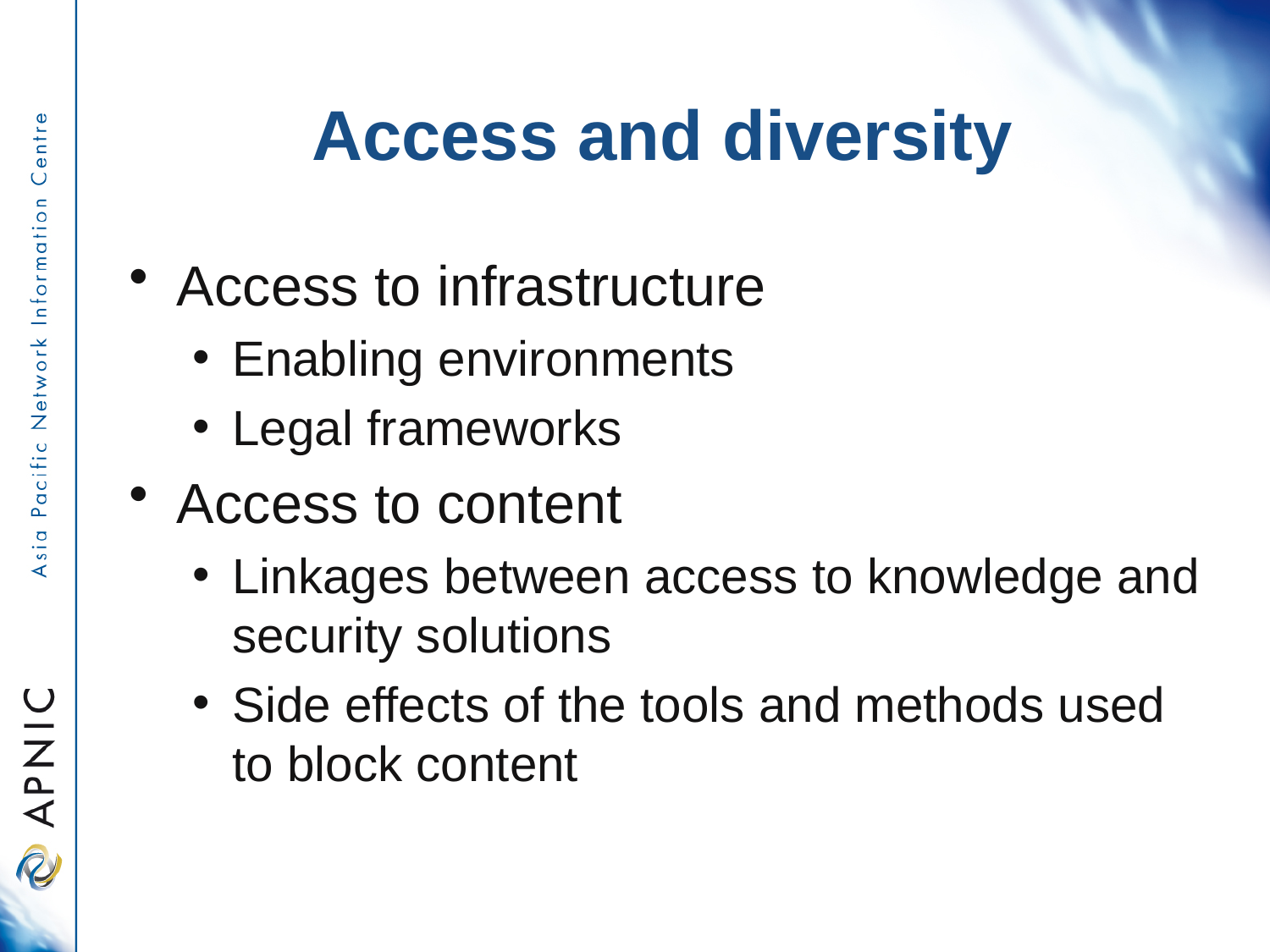

# Access and diversity
Access to infrastructure
Enabling environments
Legal frameworks
Access to content
Linkages between access to knowledge and security solutions
Side effects of the tools and methods used to block content